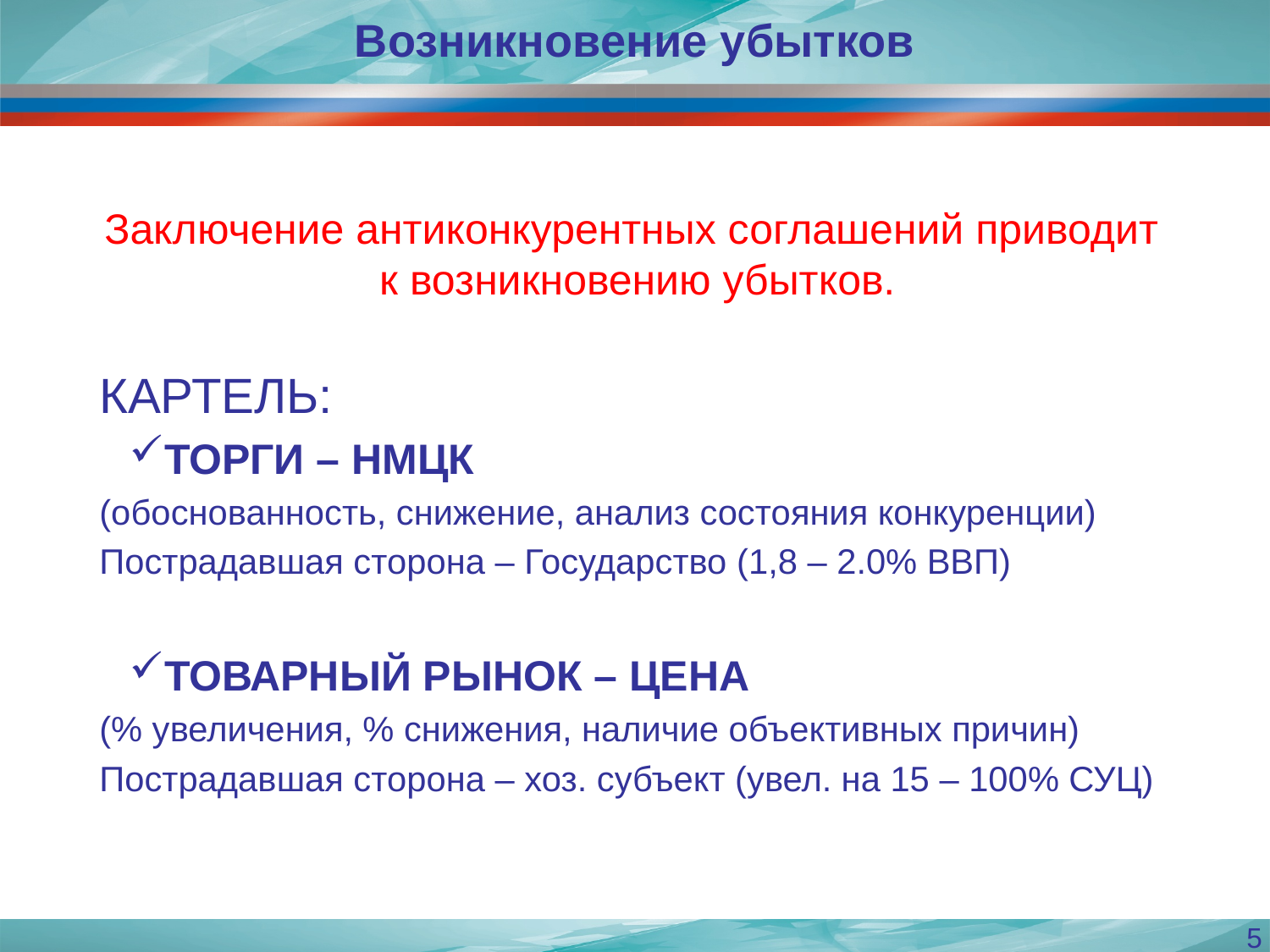

Возникновение убытков
Заключение антиконкурентных соглашений приводит
к возникновению убытков.

КАРТЕЛЬ:
ТОРГИ – НМЦК
(обоснованность, снижение, анализ состояния конкуренции)
Пострадавшая сторона – Государство (1,8 – 2.0% ВВП)

ТОВАРНЫЙ РЫНОК – ЦЕНА
(% увеличения, % снижения, наличие объективных причин)
Пострадавшая сторона – хоз. субъект (увел. на 15 – 100% СУЦ)
5